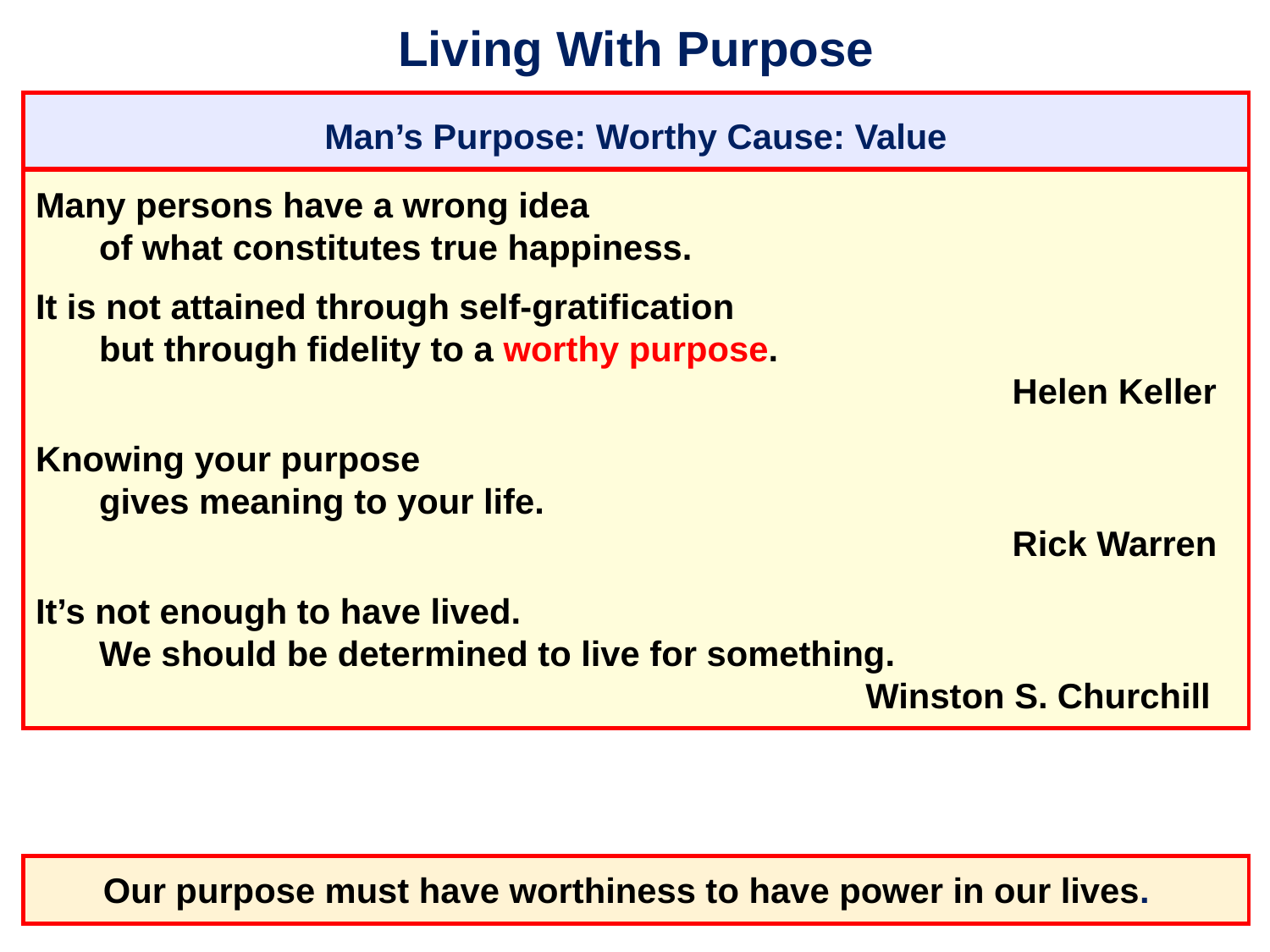

# Living With Purpose
Man’s Purpose: Worthy Cause: Value
Many persons have a wrong idea
	of what constitutes true happiness.

It is not attained through self-gratification
	but through fidelity to a worthy purpose.
										         Helen Keller

Knowing your purpose
	gives meaning to your life.
										         Rick Warren

It’s not enough to have lived.
	We should be determined to live for something.
									       Winston S. Churchill
Our purpose must have worthiness to have power in our lives.